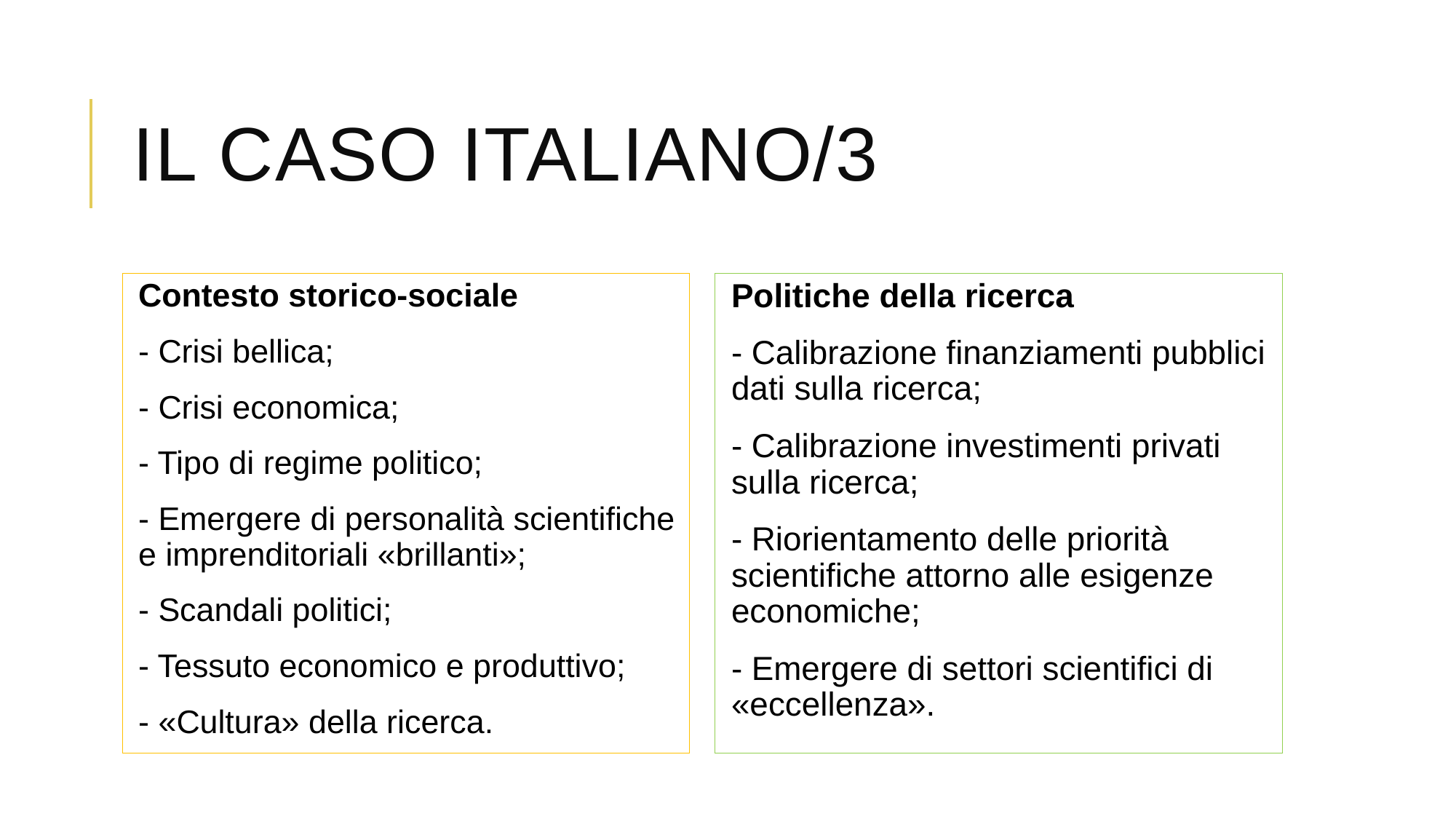

# Il caso italiano/3
Contesto storico-sociale
- Crisi bellica;
- Crisi economica;
- Tipo di regime politico;
- Emergere di personalità scientifiche e imprenditoriali «brillanti»;
- Scandali politici;
- Tessuto economico e produttivo;
- «Cultura» della ricerca.

Politiche della ricerca
- Calibrazione finanziamenti pubblici dati sulla ricerca;
- Calibrazione investimenti privati sulla ricerca;
- Riorientamento delle priorità scientifiche attorno alle esigenze economiche;
- Emergere di settori scientifici di «eccellenza».